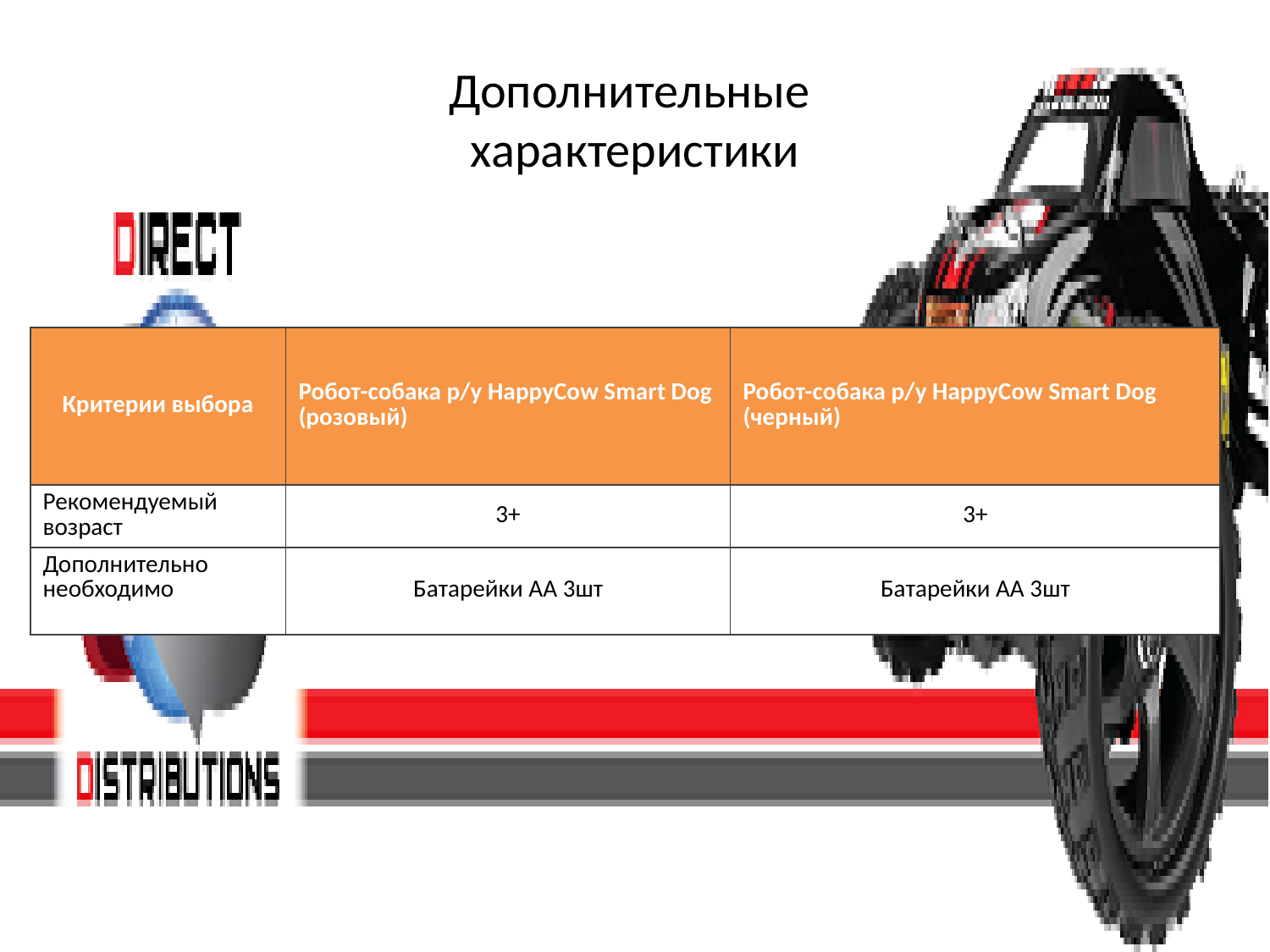

# Дополнительные характеристики
| Критерии выбора | Робот-собака р/у HappyCow Smart Dog (розовый) | Робот-собака р/у HappyCow Smart Dog (черный) |
| --- | --- | --- |
| Рекомендуемый возраст | 3+ | 3+ |
| Дополнительно необходимо | Батарейки AA 3шт | Батарейки AA 3шт |